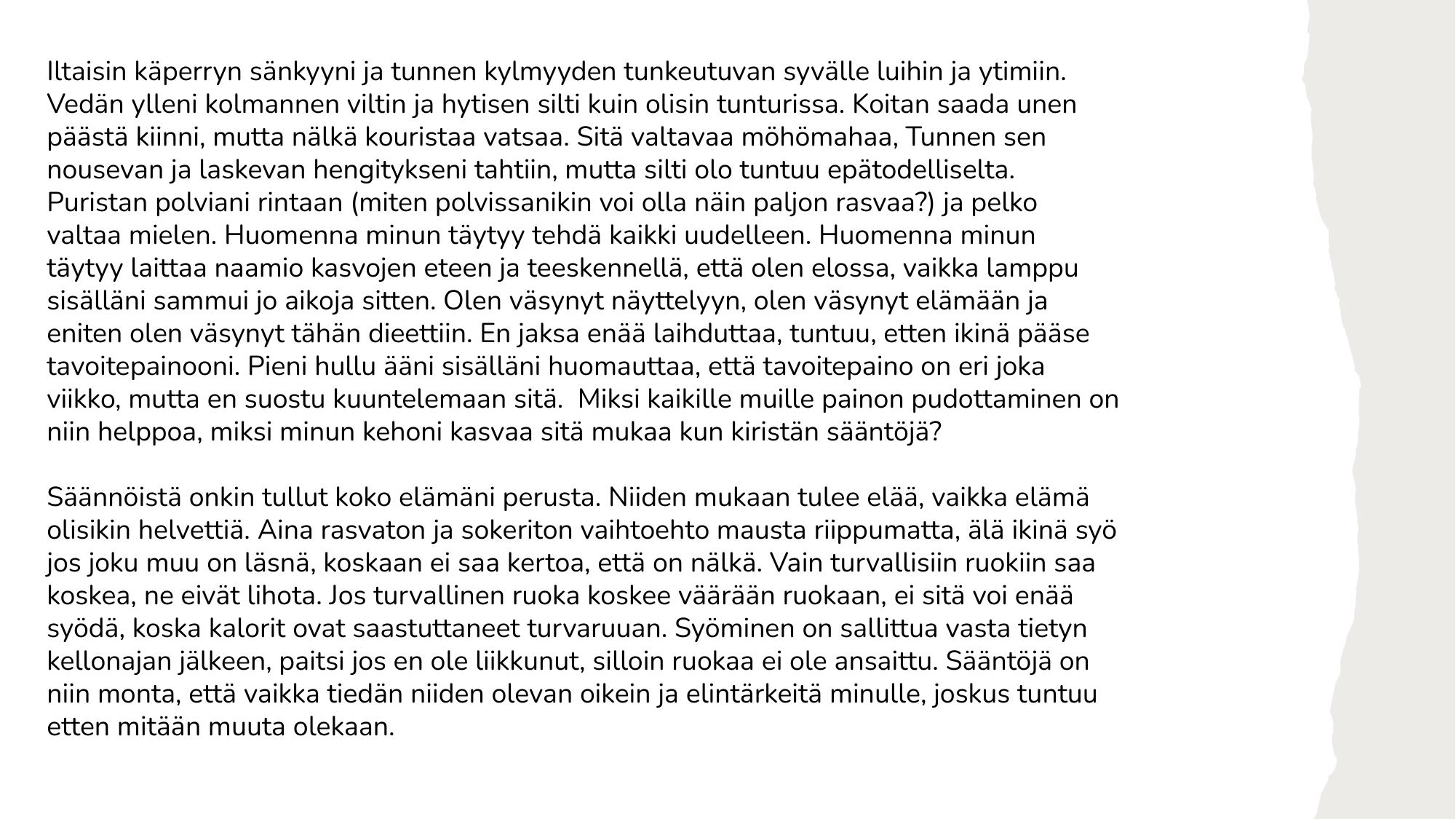

Iltaisin käperryn sänkyyni ja tunnen kylmyyden tunkeutuvan syvälle luihin ja ytimiin. Vedän ylleni kolmannen viltin ja hytisen silti kuin olisin tunturissa. Koitan saada unen päästä kiinni, mutta nälkä kouristaa vatsaa. Sitä valtavaa möhömahaa, Tunnen sen nousevan ja laskevan hengitykseni tahtiin, mutta silti olo tuntuu epätodelliselta. Puristan polviani rintaan (miten polvissanikin voi olla näin paljon rasvaa?) ja pelko valtaa mielen. Huomenna minun täytyy tehdä kaikki uudelleen. Huomenna minun täytyy laittaa naamio kasvojen eteen ja teeskennellä, että olen elossa, vaikka lamppu sisälläni sammui jo aikoja sitten. Olen väsynyt näyttelyyn, olen väsynyt elämään ja eniten olen väsynyt tähän dieettiin. En jaksa enää laihduttaa, tuntuu, etten ikinä pääse tavoitepainooni. Pieni hullu ääni sisälläni huomauttaa, että tavoitepaino on eri joka viikko, mutta en suostu kuuntelemaan sitä.  Miksi kaikille muille painon pudottaminen on niin helppoa, miksi minun kehoni kasvaa sitä mukaa kun kiristän sääntöjä?
Säännöistä onkin tullut koko elämäni perusta. Niiden mukaan tulee elää, vaikka elämä olisikin helvettiä. Aina rasvaton ja sokeriton vaihtoehto mausta riippumatta, älä ikinä syö jos joku muu on läsnä, koskaan ei saa kertoa, että on nälkä. Vain turvallisiin ruokiin saa koskea, ne eivät lihota. Jos turvallinen ruoka koskee väärään ruokaan, ei sitä voi enää syödä, koska kalorit ovat saastuttaneet turvaruuan. Syöminen on sallittua vasta tietyn kellonajan jälkeen, paitsi jos en ole liikkunut, silloin ruokaa ei ole ansaittu. Sääntöjä on niin monta, että vaikka tiedän niiden olevan oikein ja elintärkeitä minulle, joskus tuntuu etten mitään muuta olekaan.